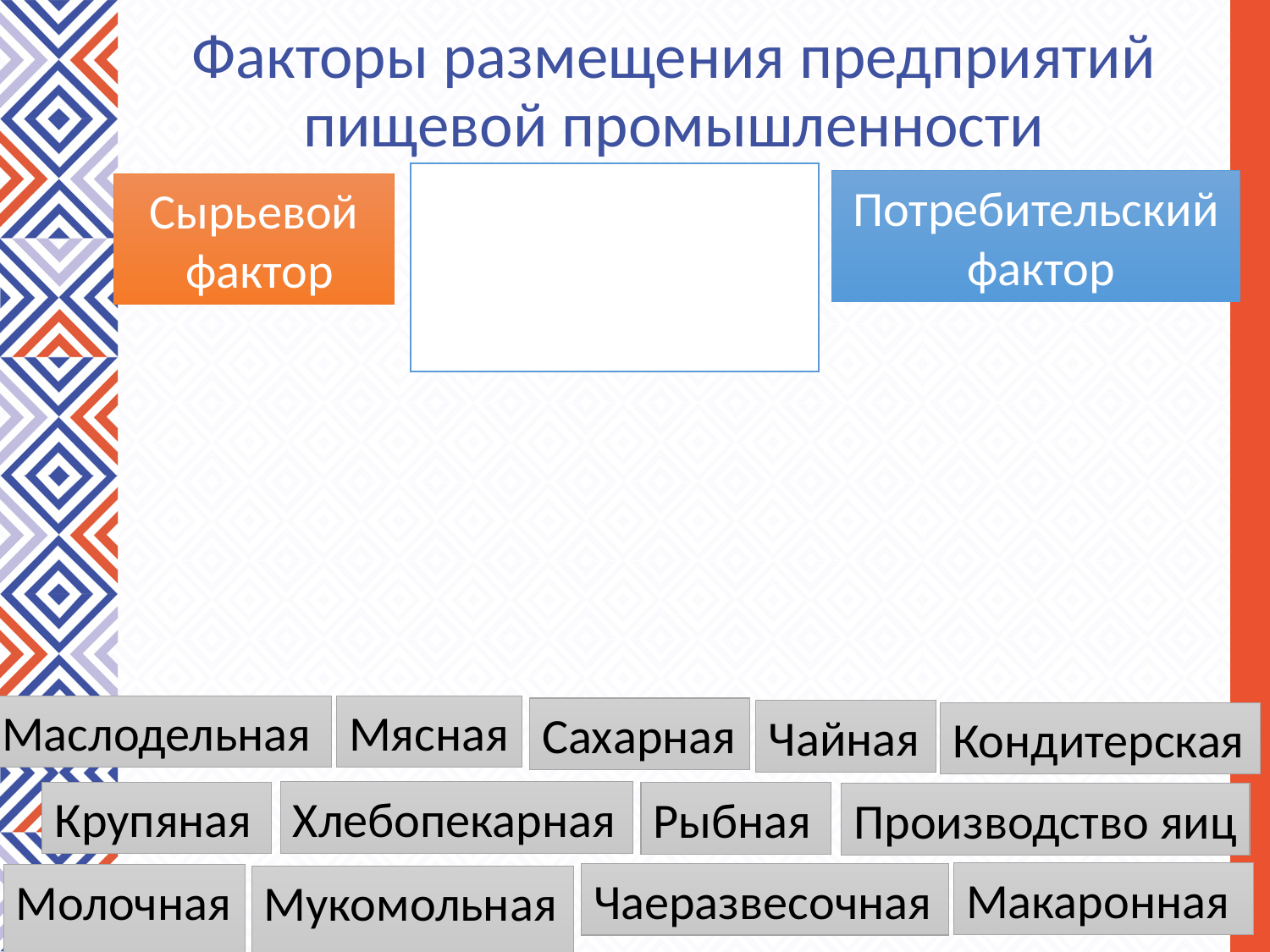

# Факторы размещения предприятий пищевой промышленности

Потребительский
 фактор
Сырьевой и потребительский
 фактор
Сырьевой
 фактор
Мясная
Маслодельная
Сахарная
Чайная
Кондитерская
Хлебопекарная
Крупяная
Рыбная
Производство яиц
Макаронная
Чаеразвесочная
Молочная
Мукомольная